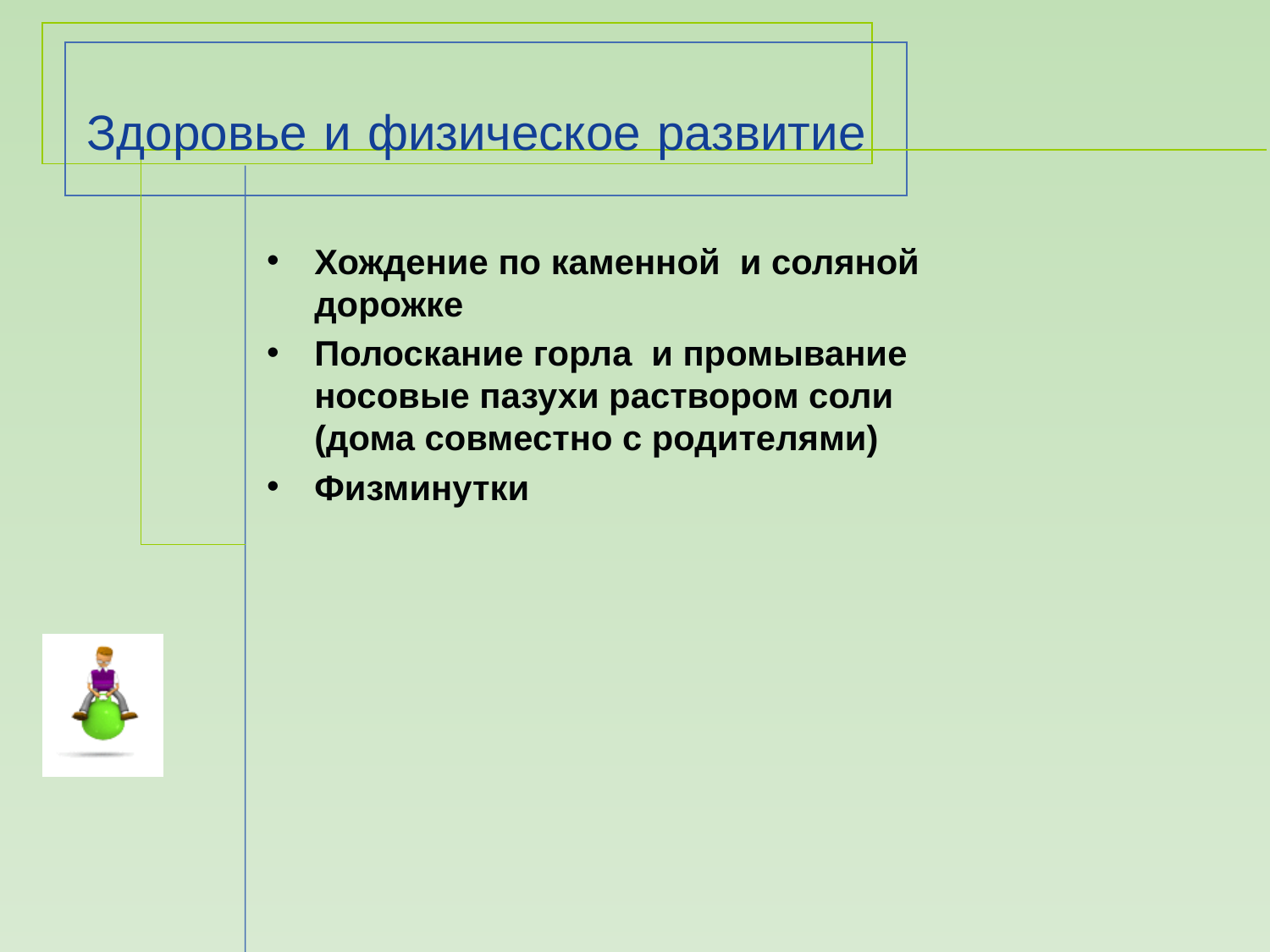

# Здоровье и физическое развитие
Хождение по каменной  и соляной дорожке
Полоскание горла  и промывание носовые пазухи раствором соли (дома совместно с родителями)
Физминутки